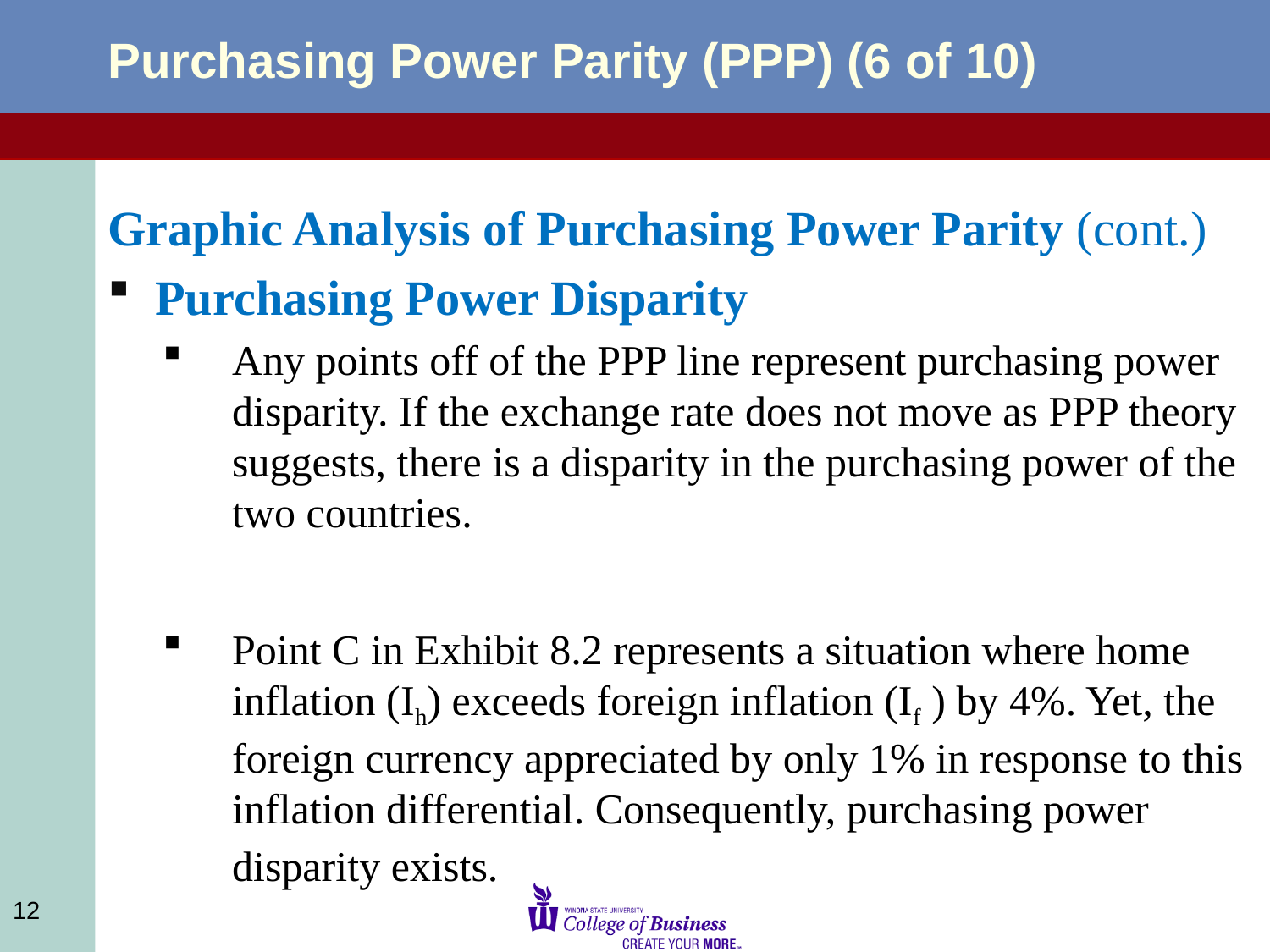

# Purchasing Power Parity (PPP) (6 of 10)
Graphic Analysis of Purchasing Power Parity (cont.)
Purchasing Power Disparity
Any points off of the PPP line represent purchasing power disparity. If the exchange rate does not move as PPP theory suggests, there is a disparity in the purchasing power of the two countries.

Point C in Exhibit 8.2 represents a situation where home inflation (Ih) exceeds foreign inflation (If ) by 4%. Yet, the foreign currency appreciated by only 1% in response to this inflation differential. Consequently, purchasing power disparity exists.
12